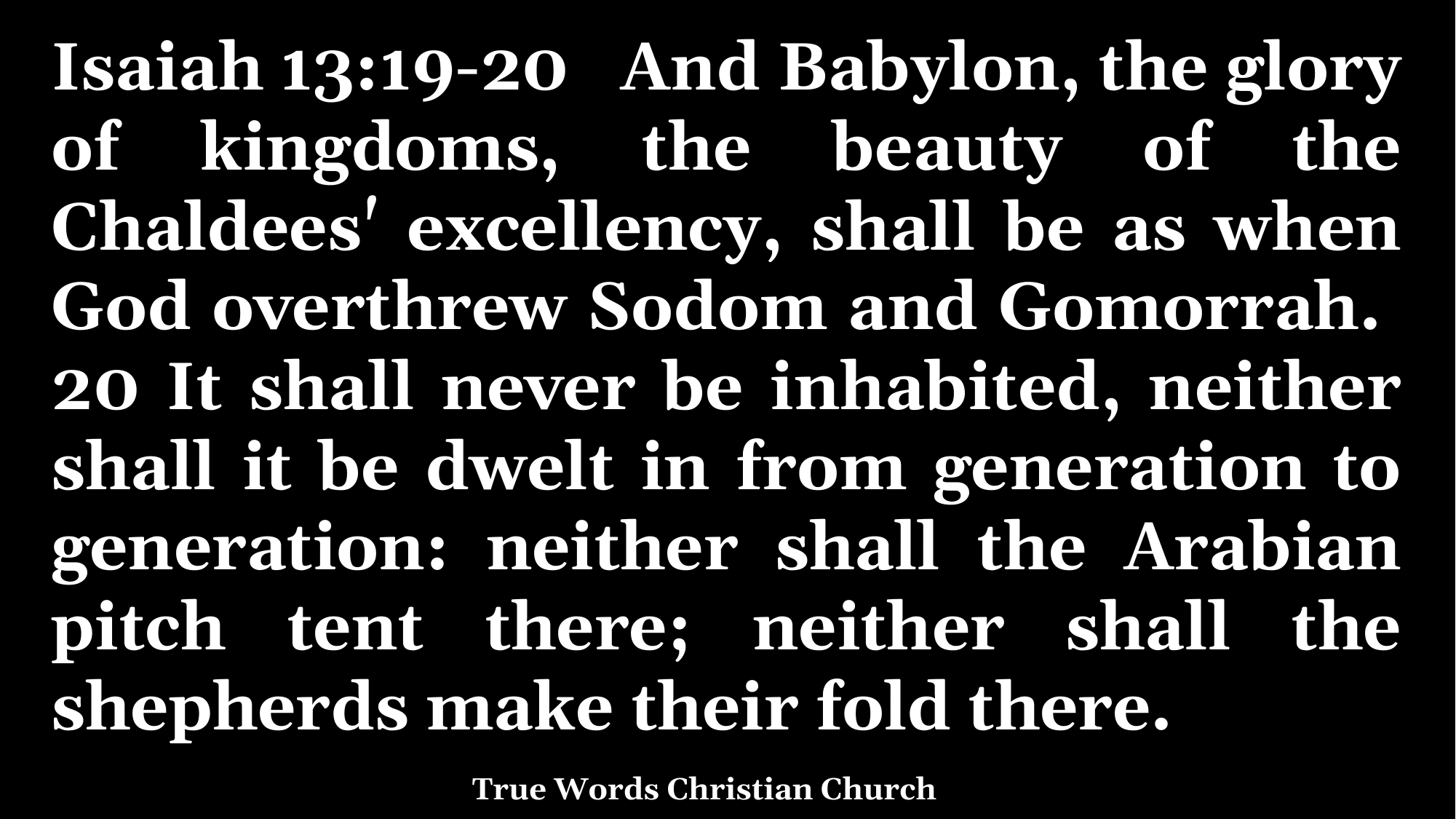

Isaiah 13:19-20   And Babylon, the glory of kingdoms, the beauty of the Chaldees' excellency, shall be as when God overthrew Sodom and Gomorrah.  20 It shall never be inhabited, neither shall it be dwelt in from generation to generation: neither shall the Arabian pitch tent there; neither shall the shepherds make their fold there.
True Words Christian Church